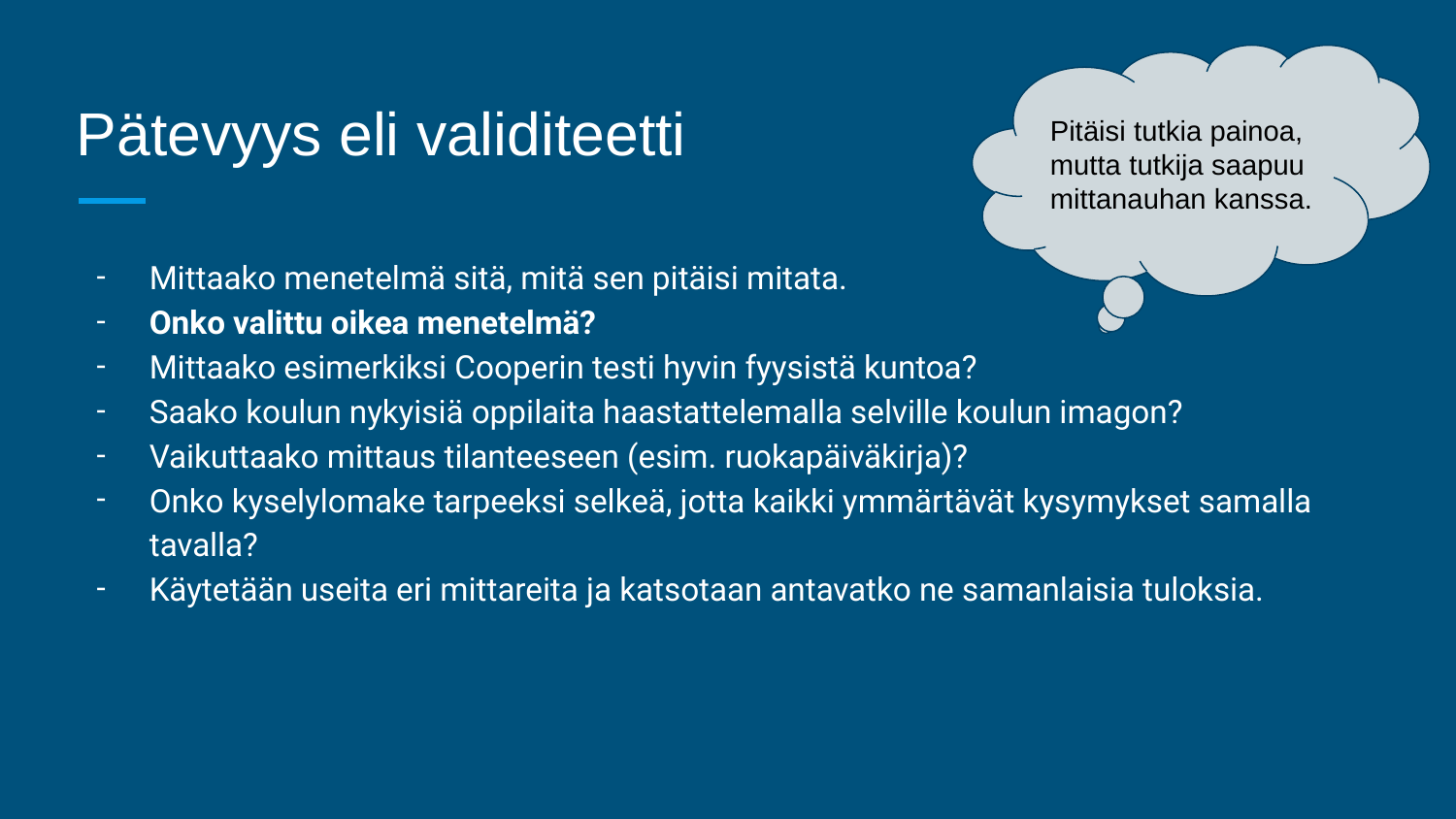

Pitäisi tutkia painoa, mutta tutkija saapuu mittanauhan kanssa.
# Pätevyys eli validiteetti
Mittaako menetelmä sitä, mitä sen pitäisi mitata.
Onko valittu oikea menetelmä?
Mittaako esimerkiksi Cooperin testi hyvin fyysistä kuntoa?
Saako koulun nykyisiä oppilaita haastattelemalla selville koulun imagon?
Vaikuttaako mittaus tilanteeseen (esim. ruokapäiväkirja)?
Onko kyselylomake tarpeeksi selkeä, jotta kaikki ymmärtävät kysymykset samalla tavalla?
Käytetään useita eri mittareita ja katsotaan antavatko ne samanlaisia tuloksia.